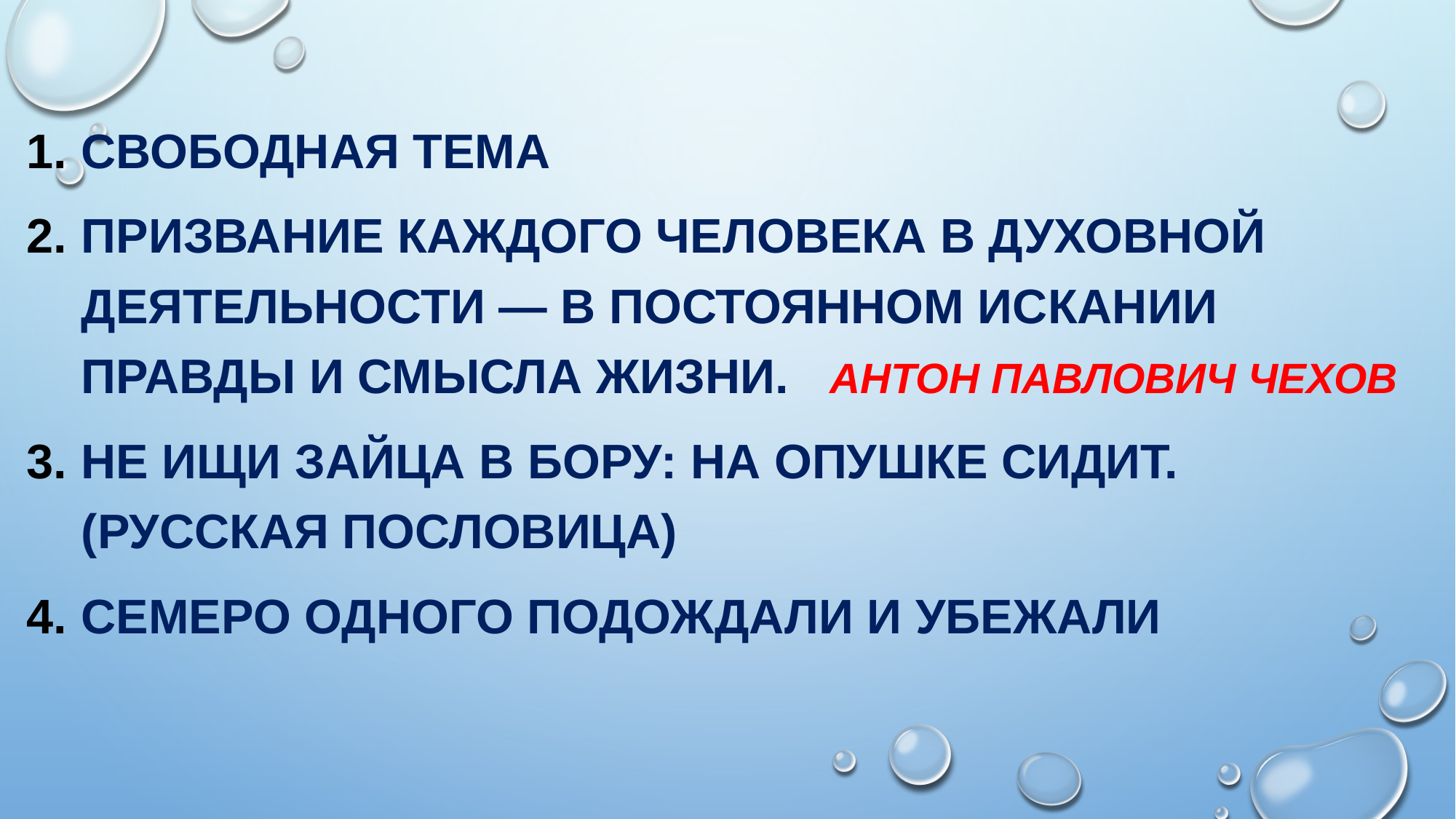

Свободная тема
Призвание каждого человека в духовной деятельности — в постоянном искании правды и смысла жизни.   Антон Павлович Чехов
Не ищи зайца в бору: на опушке сидит. (русская пословица)
Семеро одного подождали и убежали